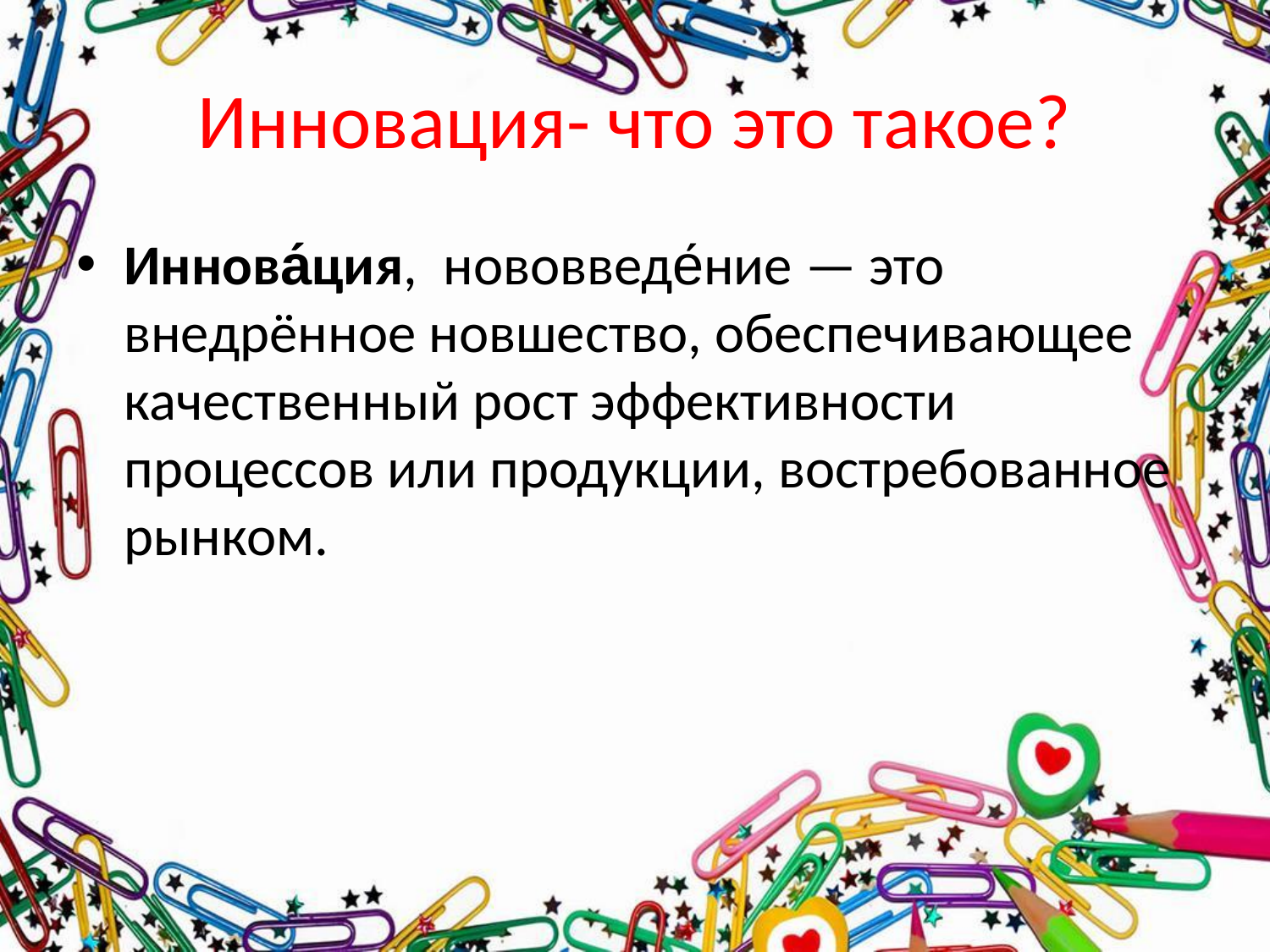

# Инновация- что это такое?
Иннова́ция,  нововведе́ние — это внедрённое новшество, обеспечивающее качественный рост эффективности процессов или продукции, востребованное рынком.